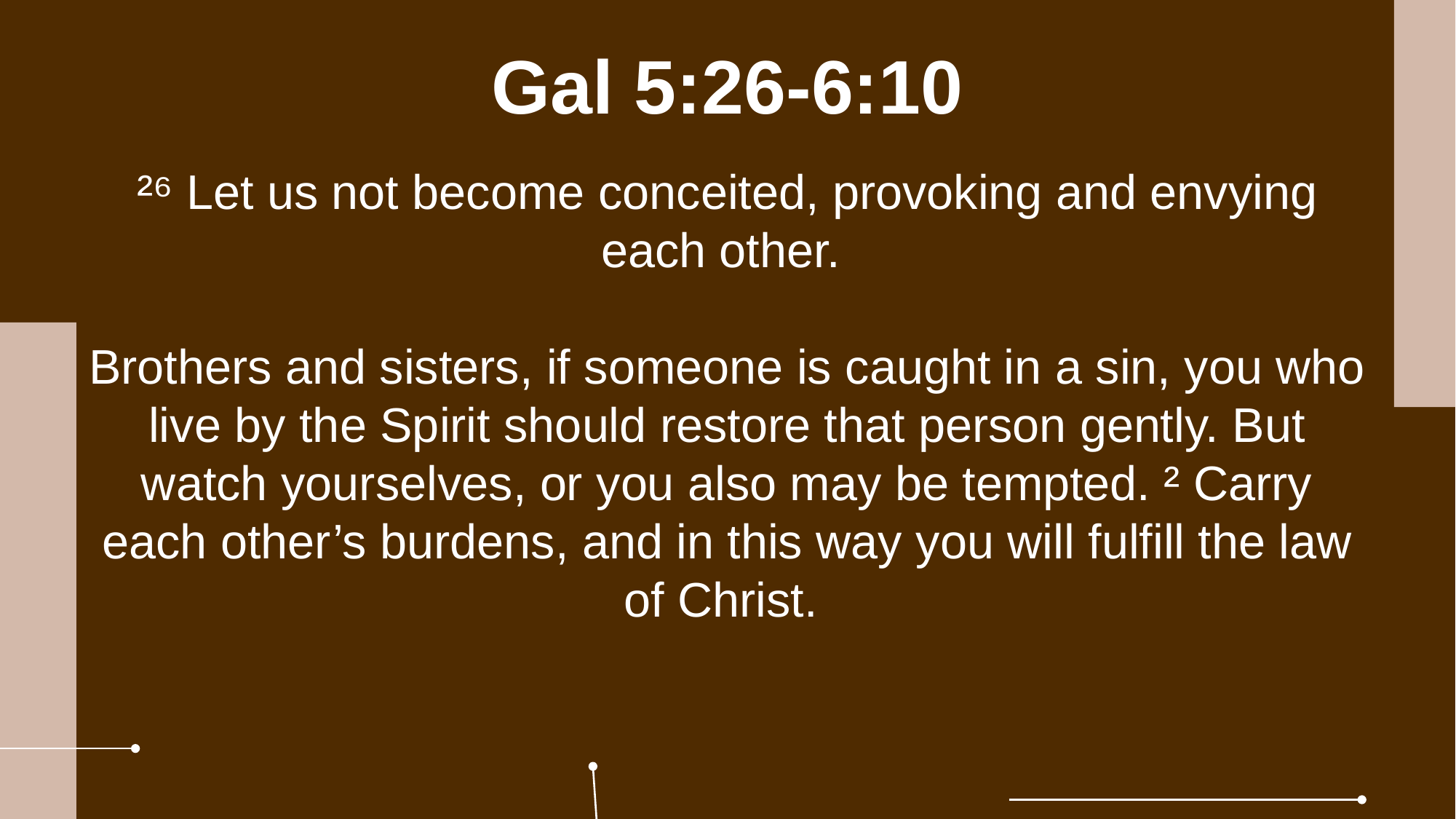

Gal 5:26-6:10
²⁶ Let us not become conceited, provoking and envying each other.

Brothers and sisters, if someone is caught in a sin, you who live by the Spirit should restore that person gently. But watch yourselves, or you also may be tempted. ² Carry each other’s burdens, and in this way you will fulfill the law of Christ.